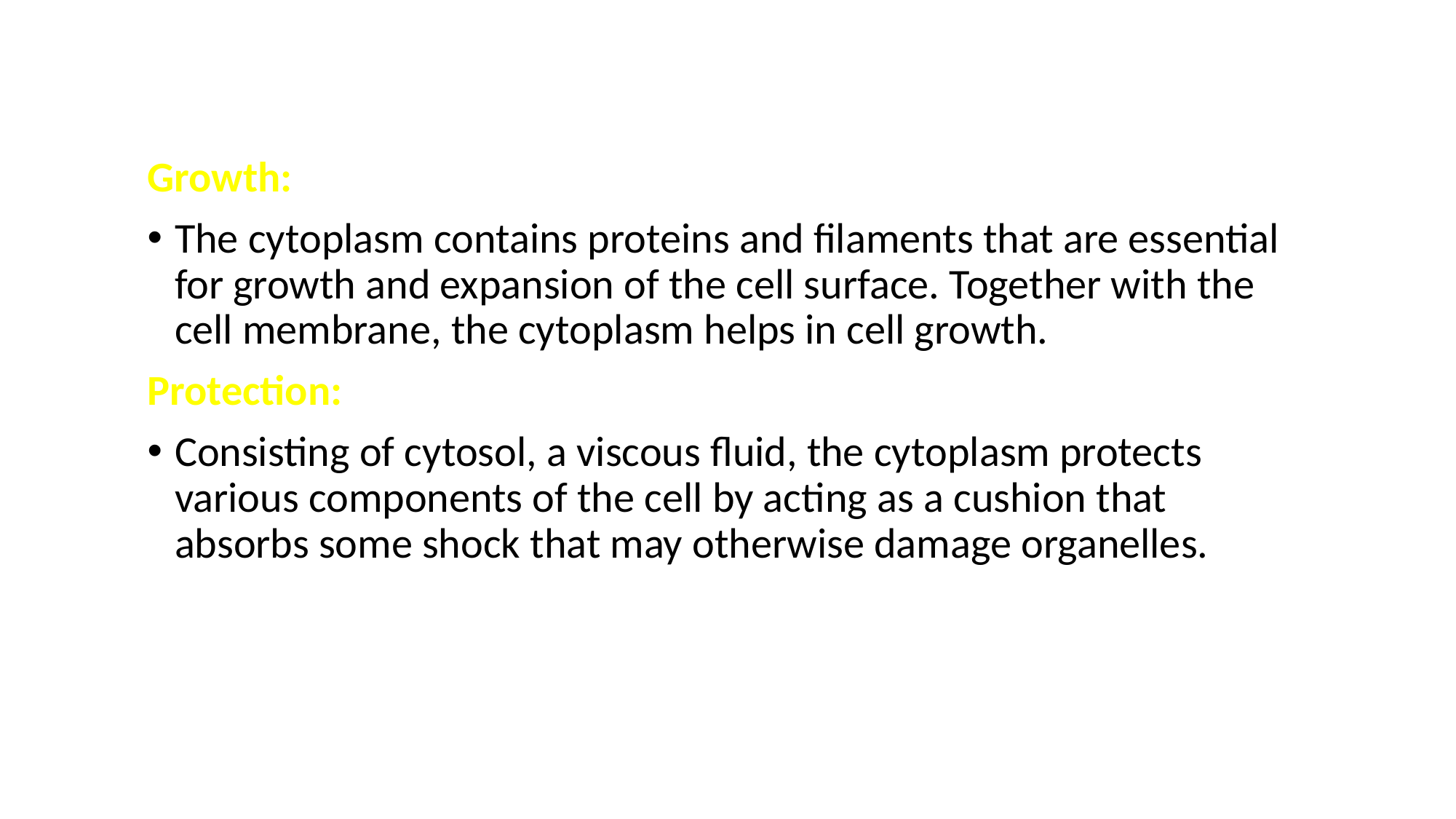

Growth:
The cytoplasm contains proteins and filaments that are essential for growth and expansion of the cell surface. Together with the cell membrane, the cytoplasm helps in cell growth.
Protection:
Consisting of cytosol, a viscous fluid, the cytoplasm protects various components of the cell by acting as a cushion that absorbs some shock that may otherwise damage organelles.